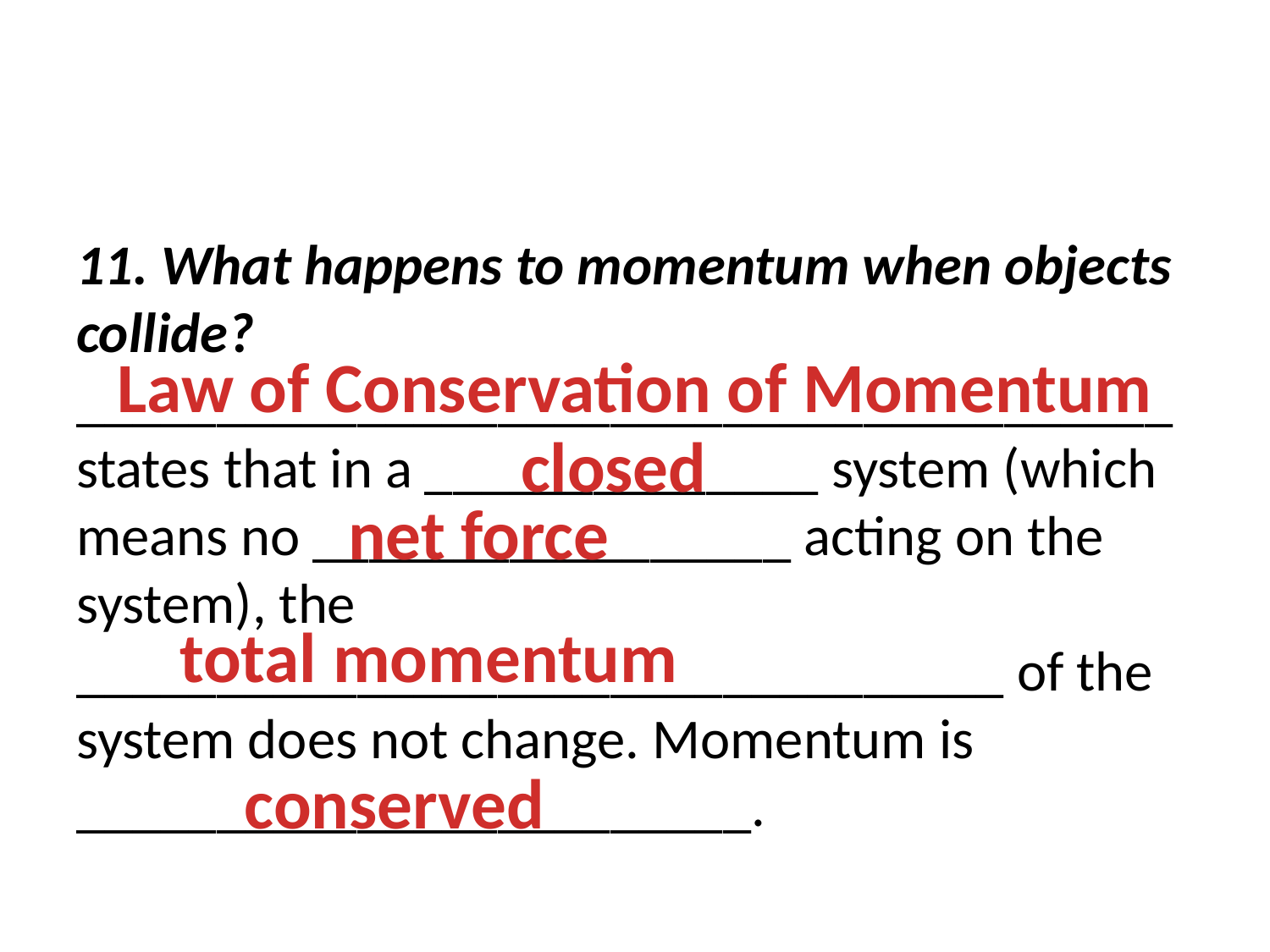

#
11. What happens to momentum when objects collide?
_______________________________________states that in a ______________ system (which means no _________________ acting on the system), the _________________________________ of the system does not change. Momentum is ________________________.

Law of Conservation of Momentum
closed
net force
total momentum
conserved